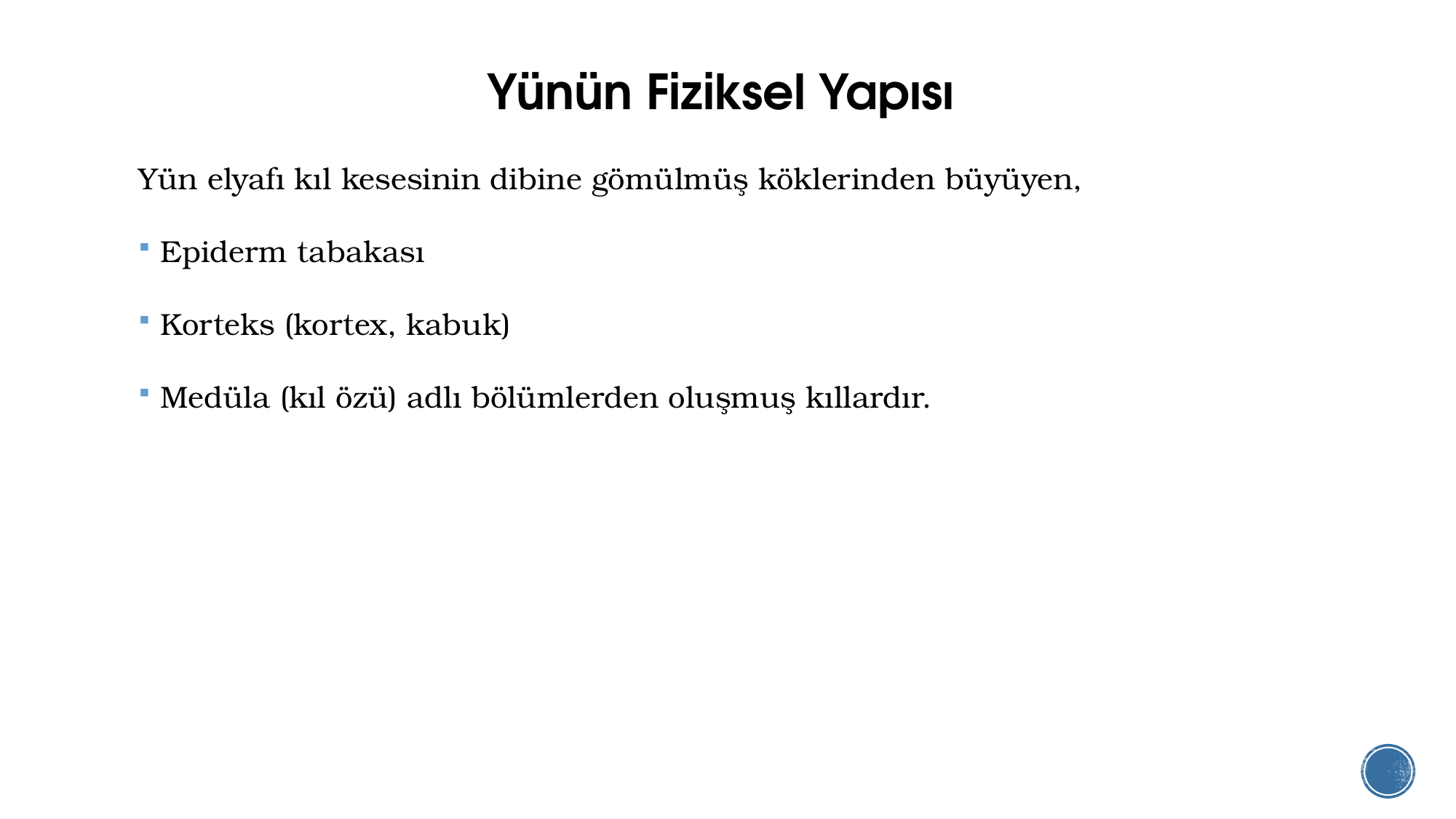

# Yünün Fiziksel Yapısı
Yün elyafı kıl kesesinin dibine gömülmüş köklerinden büyüyen,
Epiderm tabakası
Korteks (kortex, kabuk)
Medüla (kıl özü) adlı bölümlerden oluşmuş kıllardır.